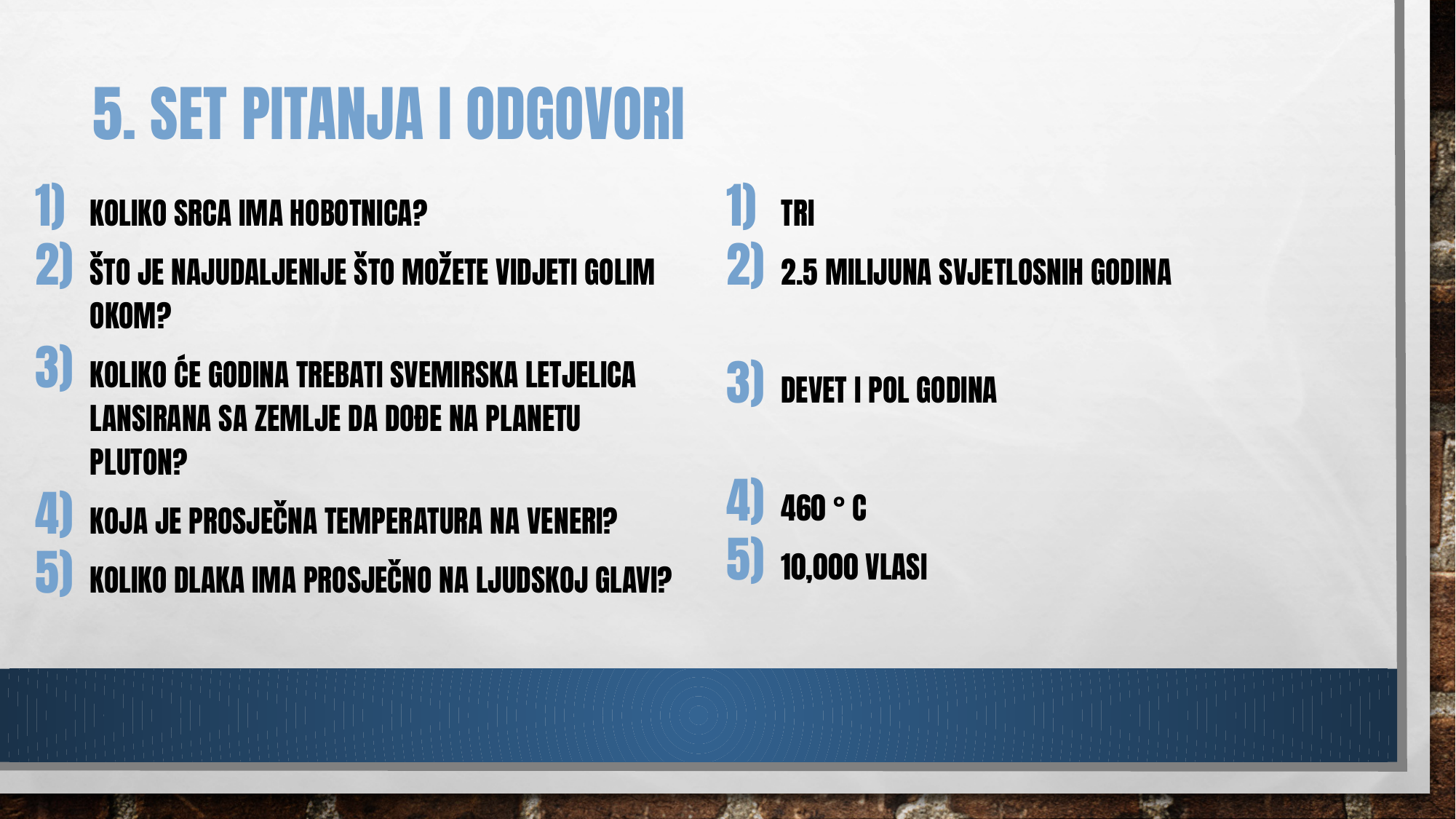

# 5. SET PITANJA I ODGOVORI
Koliko srca ima hobotnica?
Što je najudaljenije što možete vidjeti golim okom?
Koliko će godina trebati svemirska letjelica lansirana sa Zemlje da dođe na planetu Pluton?
Koja je prosječna temperatura na Veneri?
koliko dlaka ima PROSJEČNO na ljudskoj glavi?

Tri
2.5 milijuna svjetlosnih godina

Devet i pol godina

460 ° C
10,000 vlasi